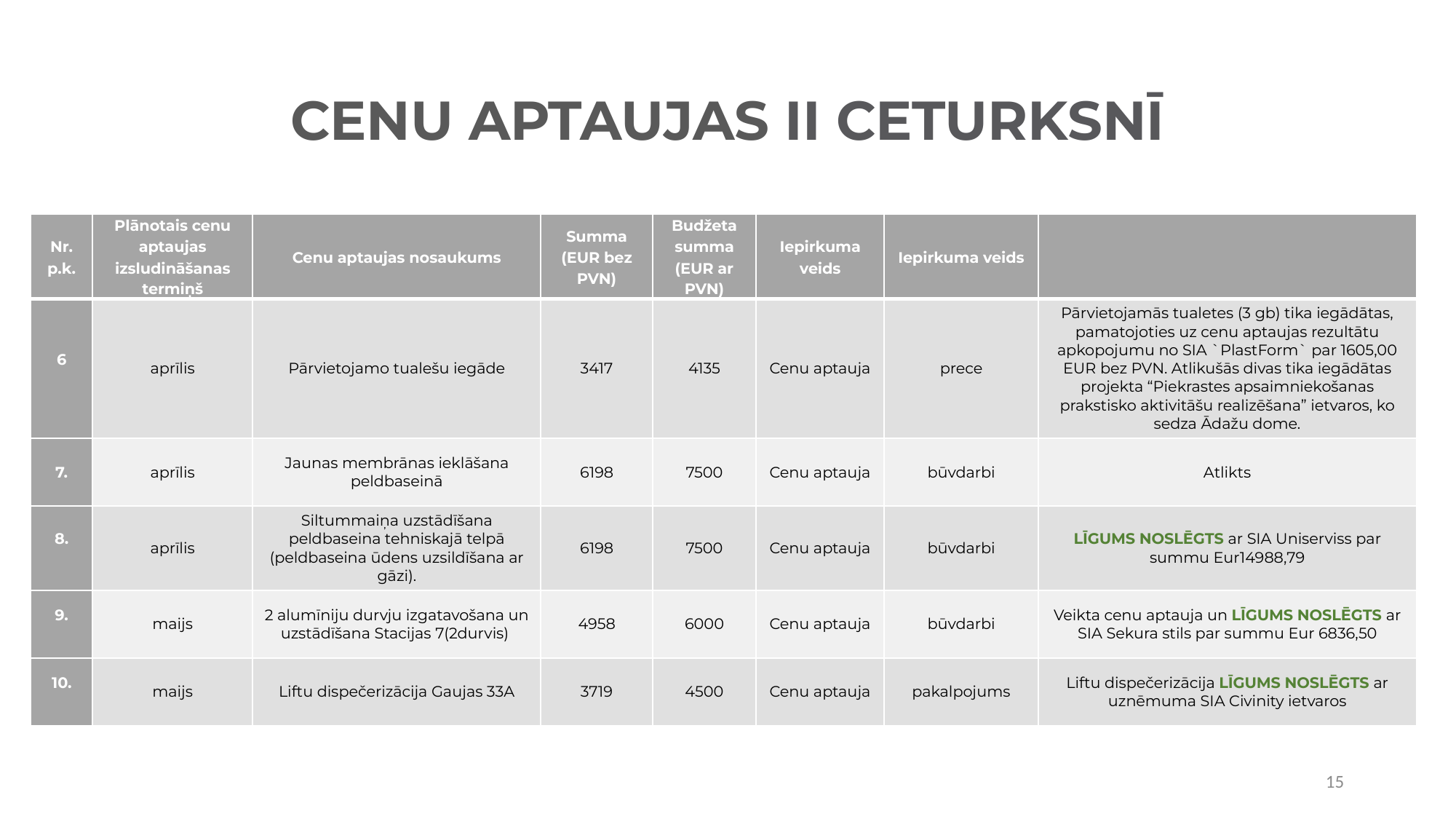

# CENU APTAUJAS II CETURKSNĪ
| Nr. p.k. | Plānotais cenu aptaujas izsludināšanas termiņš | Cenu aptaujas nosaukums | Summa (EUR bez PVN) | Budžeta summa (EUR ar PVN) | Iepirkuma veids | Iepirkuma veids |  |
| --- | --- | --- | --- | --- | --- | --- | --- |
| 6 | aprīlis | Pārvietojamo tualešu iegāde | 3417 | 4135 | Cenu aptauja | prece | Pārvietojamās tualetes (3 gb) tika iegādātas, pamatojoties uz cenu aptaujas rezultātu apkopojumu no SIA `PlastForm` par 1605,00 EUR bez PVN. Atlikušās divas tika iegādātas projekta “Piekrastes apsaimniekošanas prakstisko aktivitāšu realizēšana” ietvaros, ko sedza Ādažu dome. |
| 7. | aprīlis | Jaunas membrānas ieklāšana peldbaseinā | 6198 | 7500 | Cenu aptauja | būvdarbi | Atlikts |
| 8. | aprīlis | Siltummaiņa uzstādīšana peldbaseina tehniskajā telpā (peldbaseina ūdens uzsildīšana ar gāzi). | 6198 | 7500 | Cenu aptauja | būvdarbi | LĪGUMS NOSLĒGTS ar SIA Uniserviss par summu Eur14988,79 |
| 9. | maijs | 2 alumīniju durvju izgatavošana un uzstādīšana Stacijas 7(2durvis) | 4958 | 6000 | Cenu aptauja | būvdarbi | Veikta cenu aptauja un LĪGUMS NOSLĒGTS ar SIA Sekura stils par summu Eur 6836,50 |
| 10. | maijs | Liftu dispečerizācija Gaujas 33A | 3719 | 4500 | Cenu aptauja | pakalpojums | Liftu dispečerizācija LĪGUMS NOSLĒGTS ar uznēmuma SIA Civinity ietvaros |
15